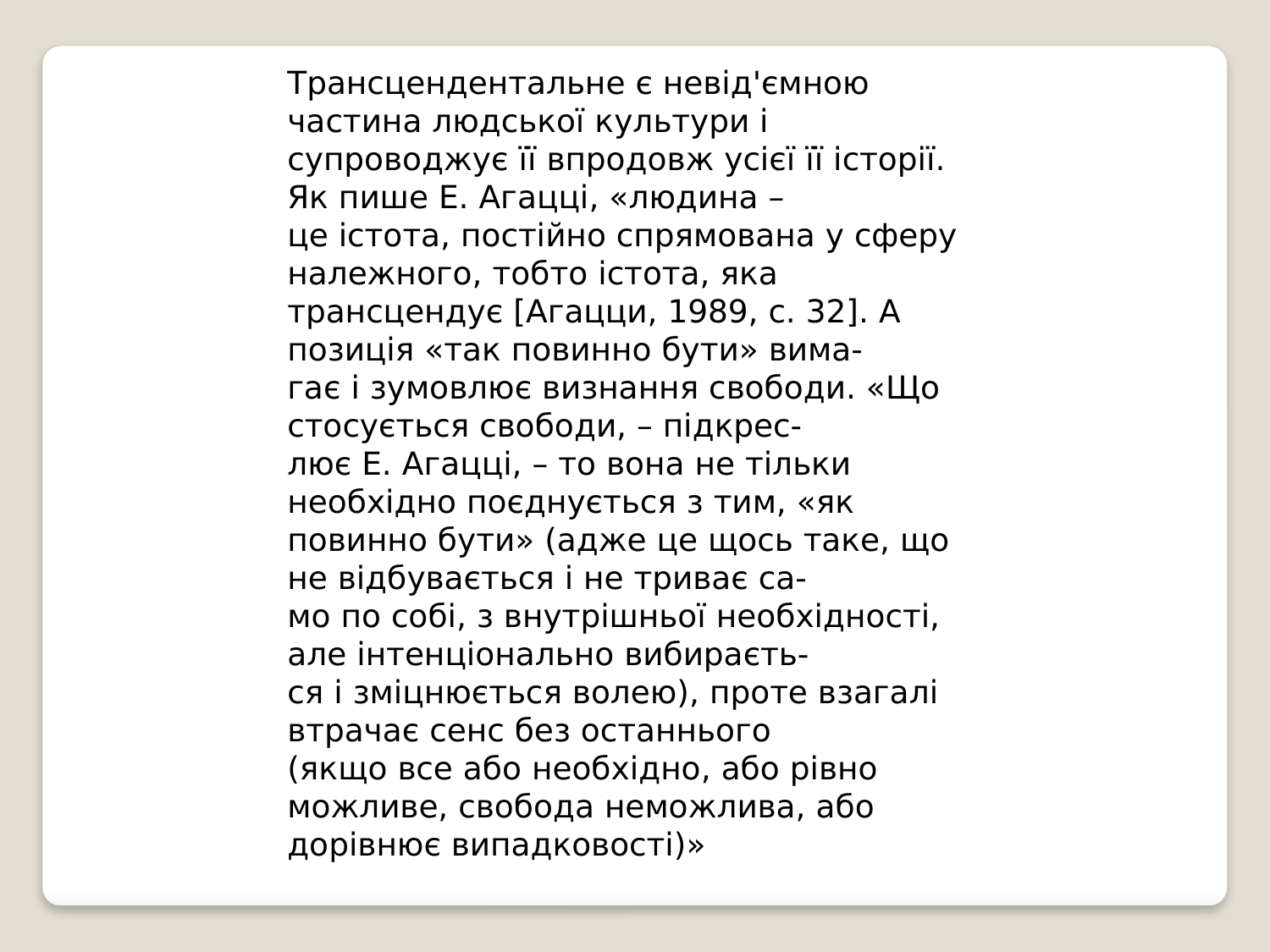

Трансцендентальне є невід'ємною частина людської культури і
супроводжує її впродовж усієї її історії. Як пише Е. Агацці, «людина –
це істота, постійно спрямована у сферу належного, тобто істота, яка
трансцендує [Агацци, 1989, с. 32]. А позиція «так повинно бути» вима-
гає і зумовлює визнання свободи. «Що стосується свободи, – підкрес-
лює Е. Агацці, – то вона не тільки необхідно поєднується з тим, «як
повинно бути» (адже це щось таке, що не відбувається і не триває са-
мо по собі, з внутрішньої необхідності, але інтенціонально вибираєть-
ся і зміцнюється волею), проте взагалі втрачає сенс без останнього
(якщо все або необхідно, або рівно можливе, свобода неможлива, або
дорівнює випадковості)»